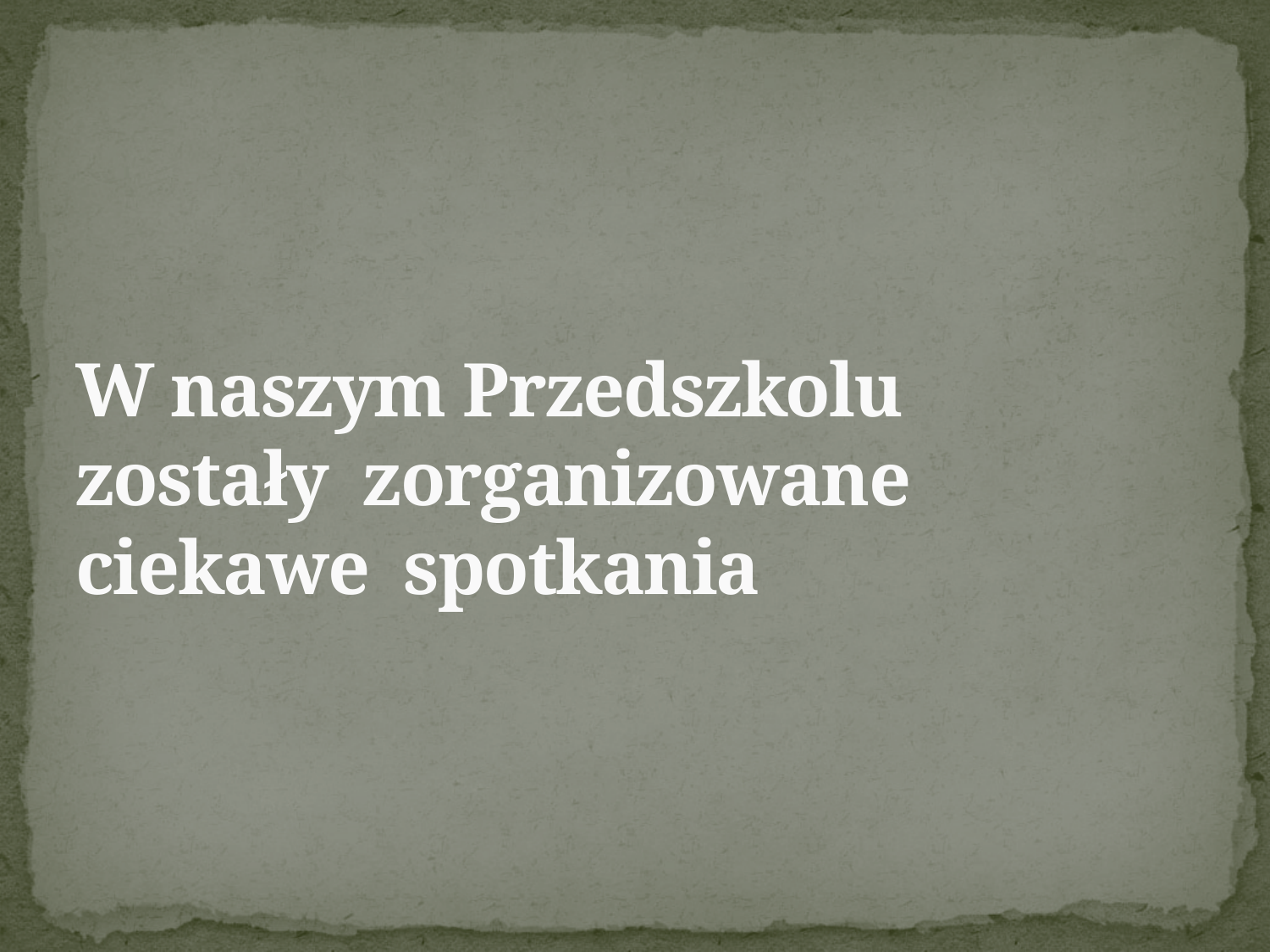

# W naszym Przedszkolu zostały  zorganizowane ciekawe  spotkania